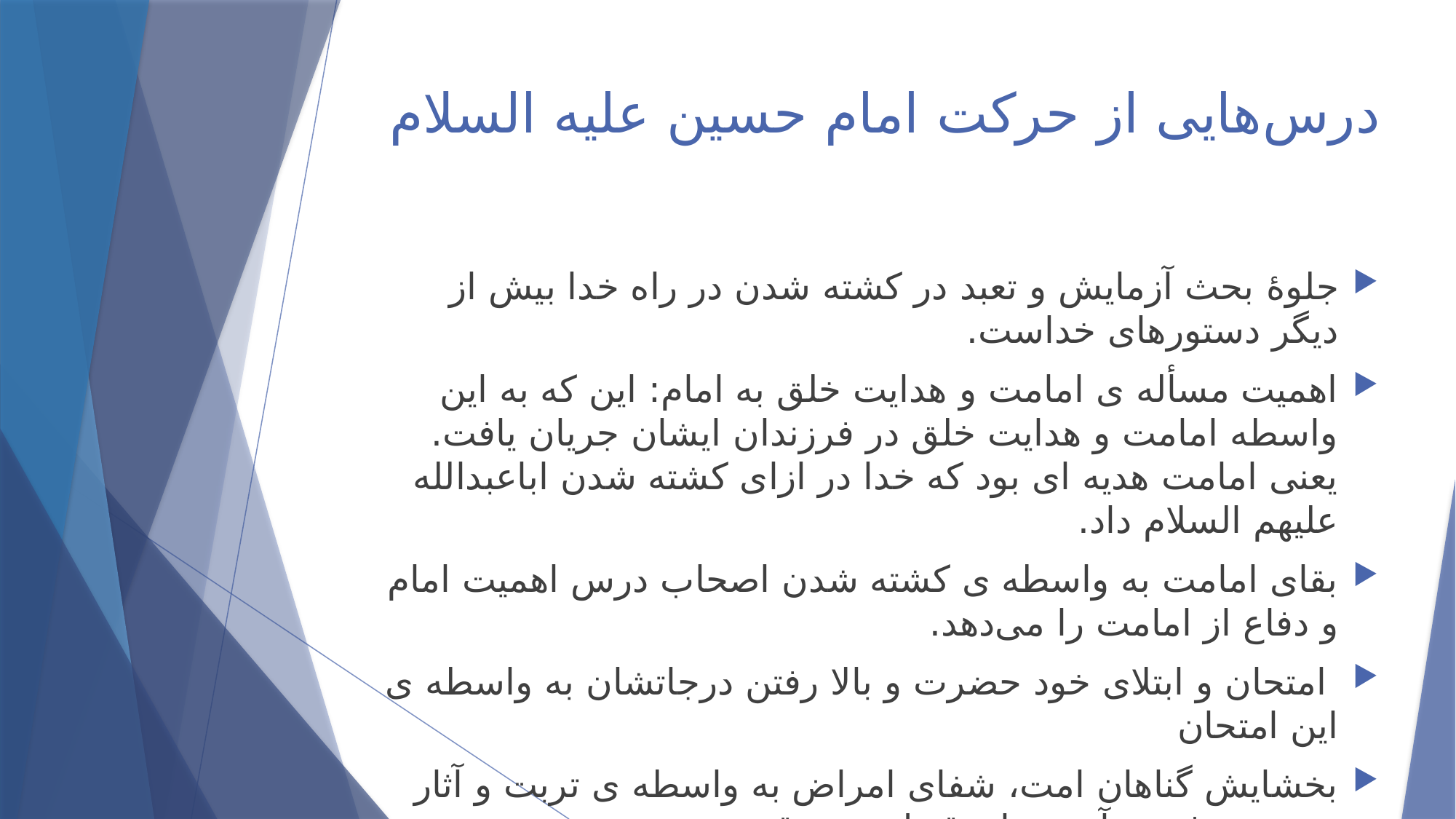

# درس‌هایی از حرکت امام حسین علیه السلام
جلوۀ بحث آزمایش و تعبد در کشته شدن در راه خدا بیش از دیگر دستورهای خداست.
اهمیت مسأله ی امامت و هدایت خلق به امام: این که به این واسطه امامت و هدایت خلق در فرزندان ایشان جریان یافت. یعنی امامت هدیه ای بود که خدا در ازای کشته شدن اباعبدالله علیهم السلام داد.
بقای امامت به واسطه ی کشته شدن اصحاب درس اهمیت امام و دفاع از امامت را می‌دهد.
 امتحان و ابتلای خود حضرت و بالا رفتن درجاتشان به واسطه ی این امتحان
بخشایش گناهان امت، شفای امراض به واسطه ی تربت و آثار عجیب و غریب آن، دعای قبول تحت قبه
چند نکته برای جلوگیری از بدفهمی این حکمت